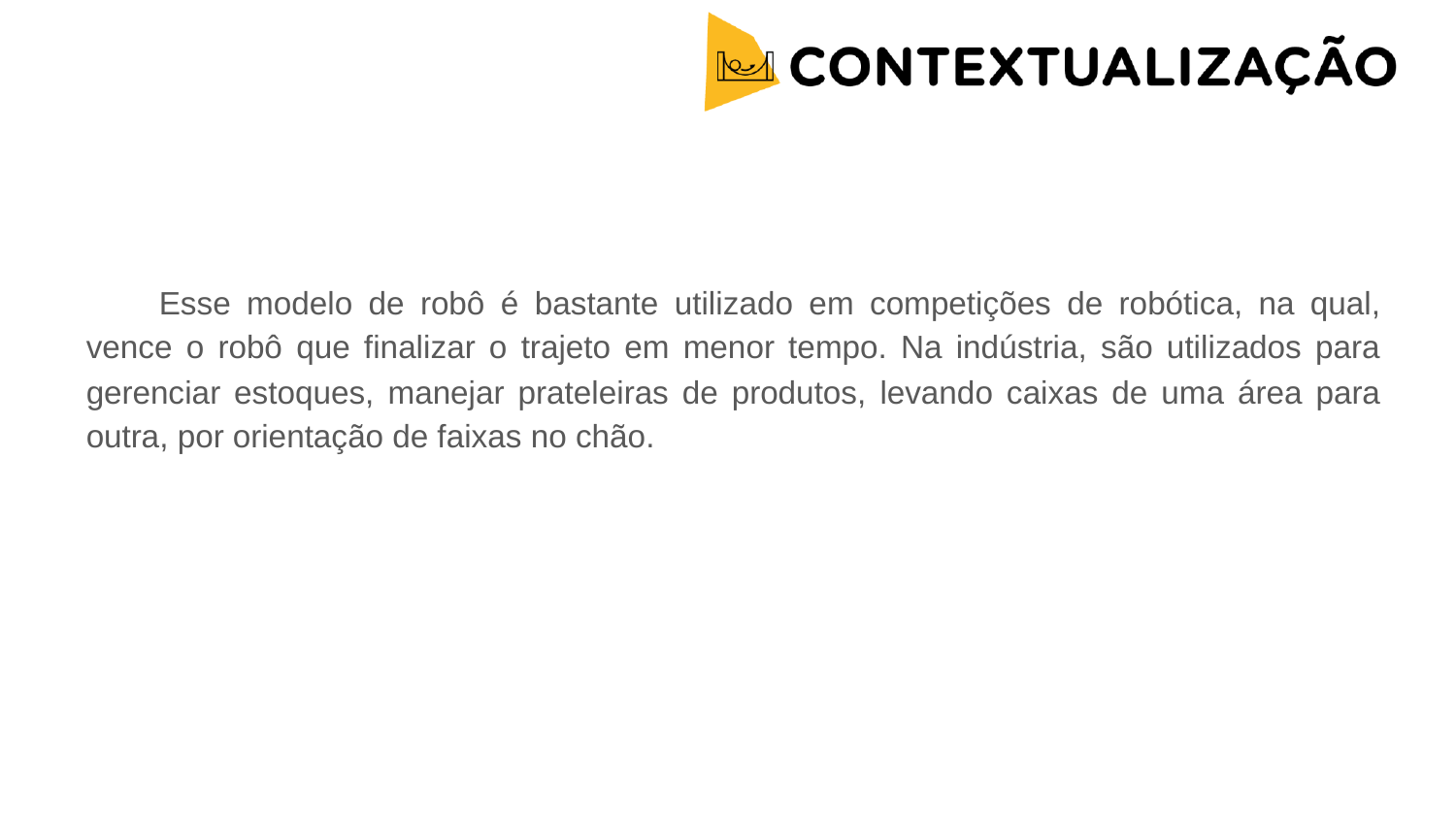

Esse modelo de robô é bastante utilizado em competições de robótica, na qual, vence o robô que finalizar o trajeto em menor tempo. Na indústria, são utilizados para gerenciar estoques, manejar prateleiras de produtos, levando caixas de uma área para outra, por orientação de faixas no chão.